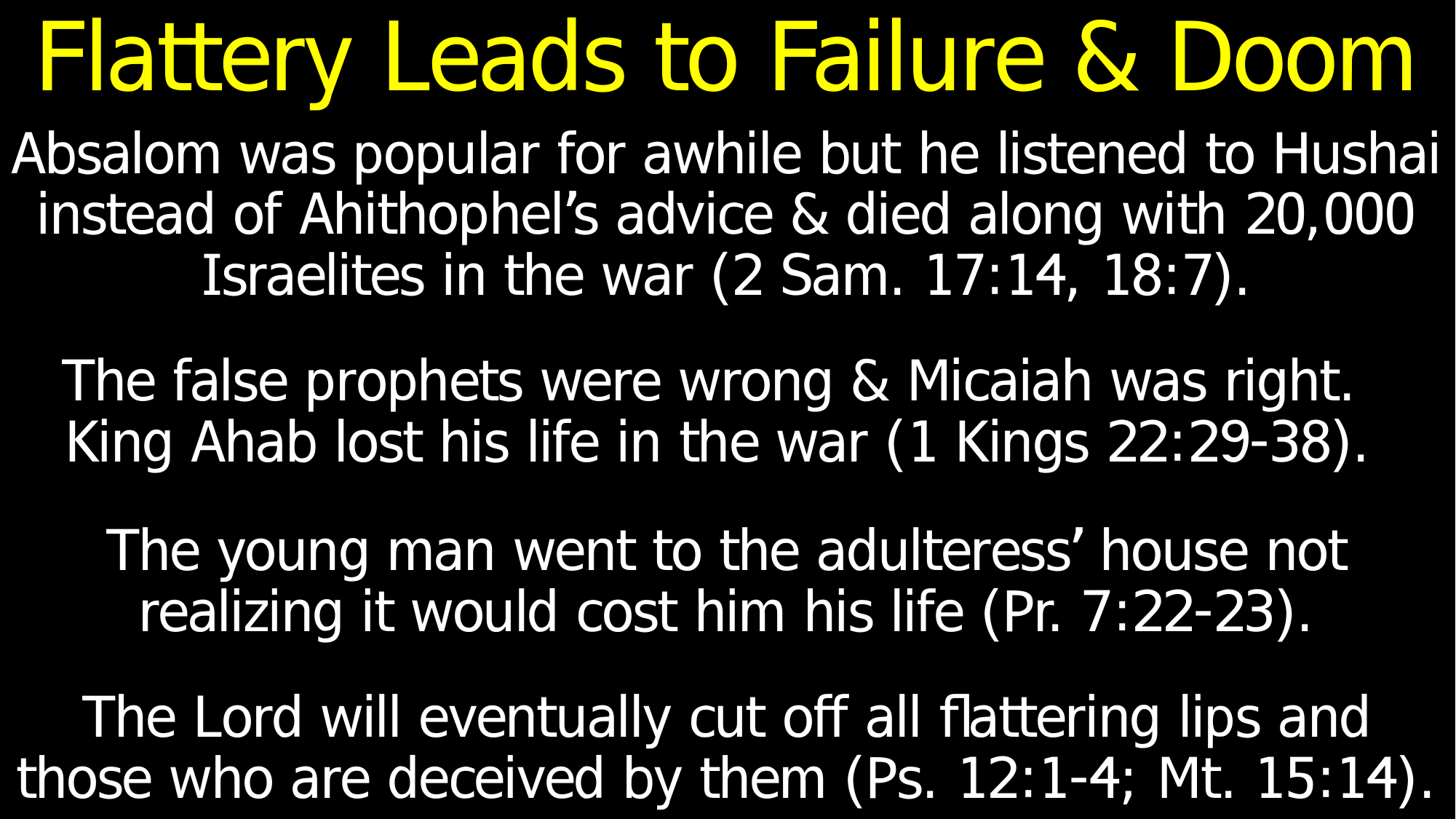

# Flattery Leads to Failure & Doom
Absalom was popular for awhile but he listened to Hushai instead of Ahithophel’s advice & died along with 20,000 Israelites in the war (2 Sam. 17:14, 18:7).

The false prophets were wrong & Micaiah was right.   King Ahab lost his life in the war (1 Kings 22:29-38).

The young man went to the adulteress’ house not realizing it would cost him his life (Pr. 7:22-23).

The Lord will eventually cut off all flattering lips and those who are deceived by them (Ps. 12:1-4; Mt. 15:14).